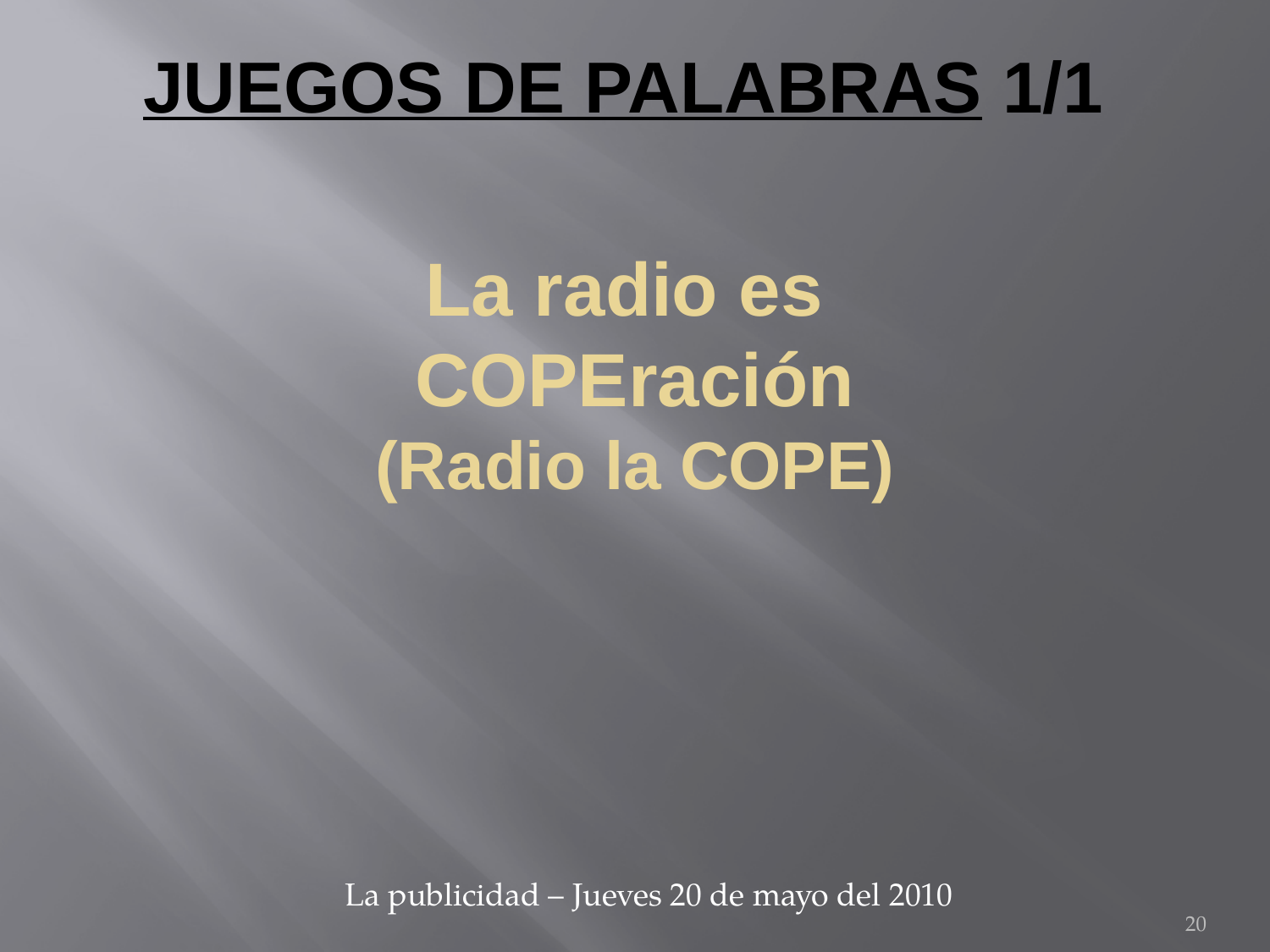

# JUEGOS DE PALABRAS 1/1
La radio es
COPEración
(Radio la COPE)
La publicidad – Jueves 20 de mayo del 2010
20